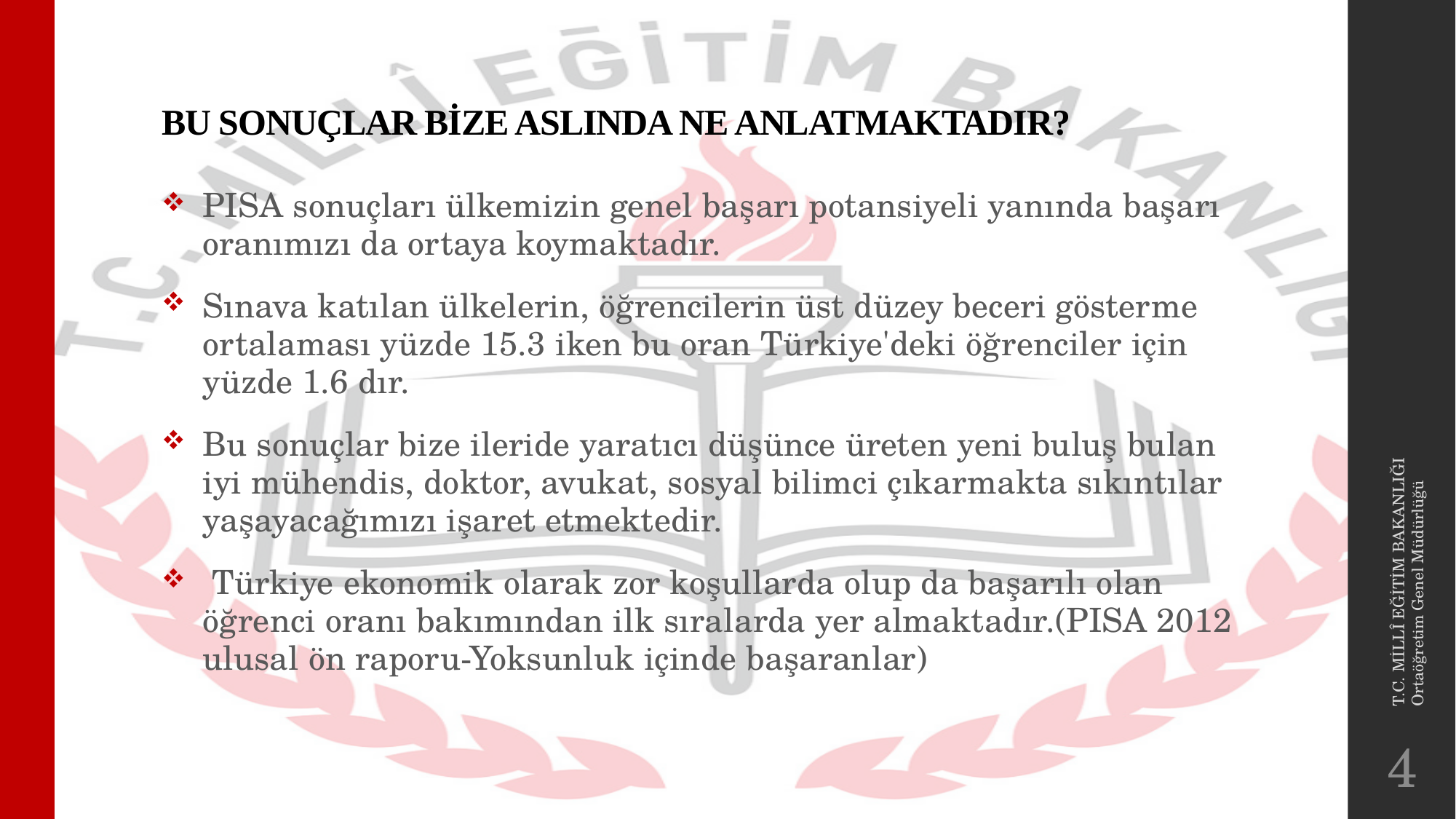

# BU SONUÇLAR BİZE ASLINDA NE ANLATMAKTADIR?
PISA sonuçları ülkemizin genel başarı potansiyeli yanında başarı oranımızı da ortaya koymaktadır.
Sınava katılan ülkelerin, öğrencilerin üst düzey beceri gösterme ortalaması yüzde 15.3 iken bu oran Türkiye'deki öğrenciler için yüzde 1.6 dır.
Bu sonuçlar bize ileride yaratıcı düşünce üreten yeni buluş bulan iyi mühendis, doktor, avukat, sosyal bilimci çıkarmakta sıkıntılar yaşayacağımızı işaret etmektedir.
 Türkiye ekonomik olarak zor koşullarda olup da başarılı olan öğrenci oranı bakımından ilk sıralarda yer almaktadır.(PISA 2012  ulusal ön raporu-Yoksunluk içinde başaranlar)

T.C. MİLLÎ EĞİTİM BAKANLIĞI
Ortaöğretim Genel Müdürlüğü
4